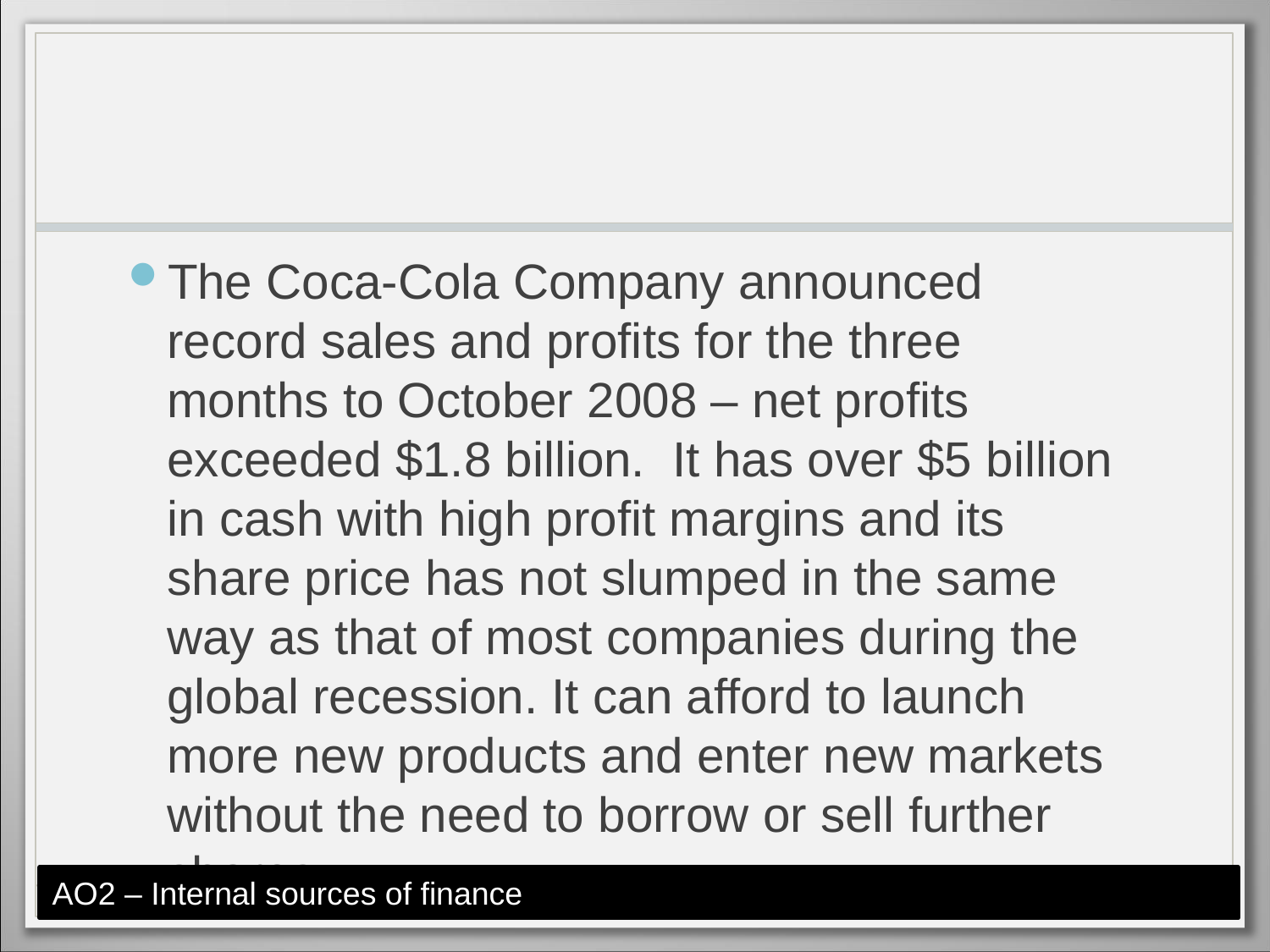

The Coca-Cola Company announced record sales and profits for the three months to October 2008 – net profits exceeded $1.8 billion.  It has over $5 billion in cash with high profit margins and its share price has not slumped in the same way as that of most companies during the global recession. It can afford to launch more new products and enter new markets without the need to borrow or sell further shares.
AO2 – Internal sources of finance